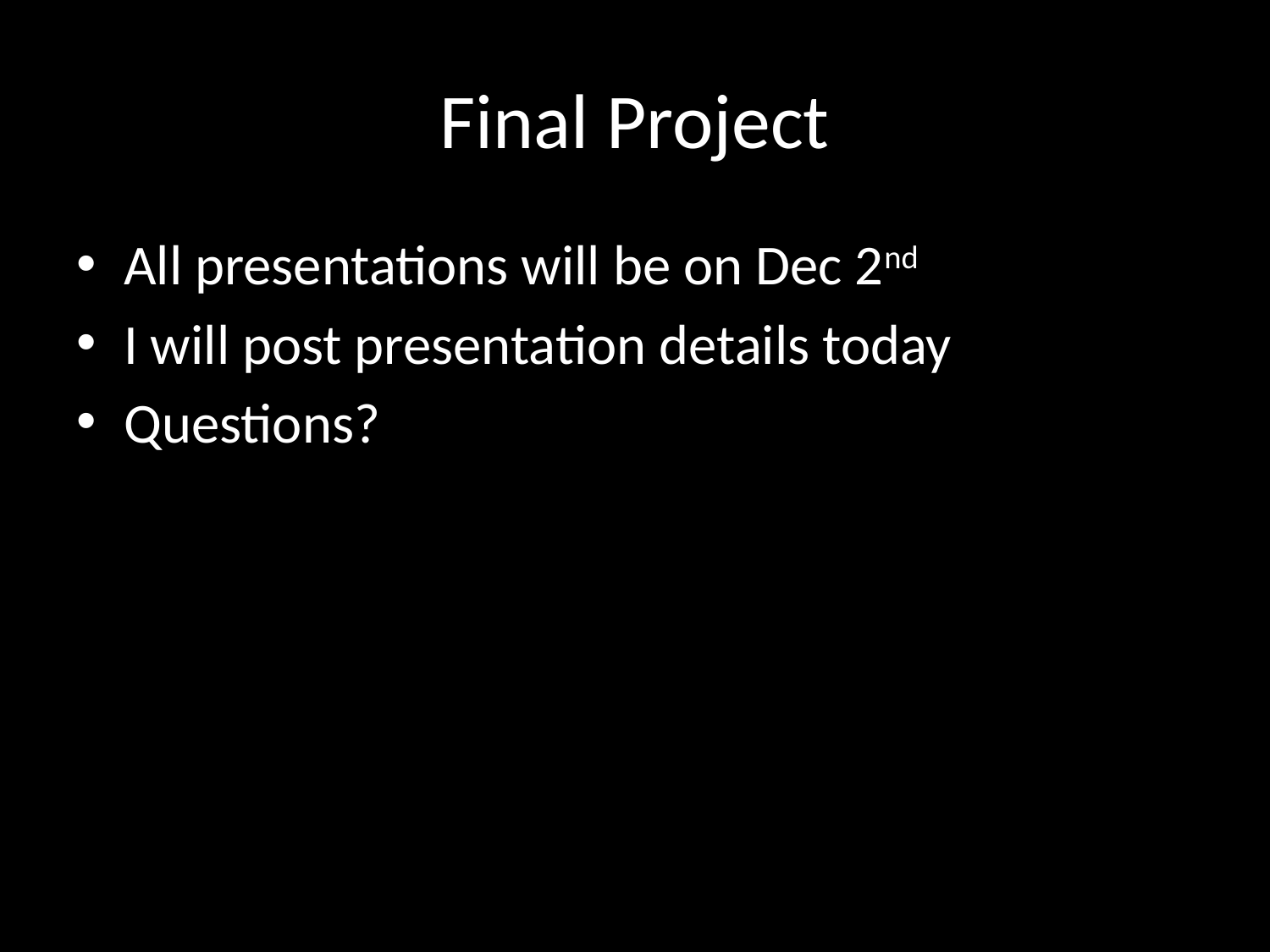

# Final Project
All presentations will be on Dec 2nd
I will post presentation details today
Questions?